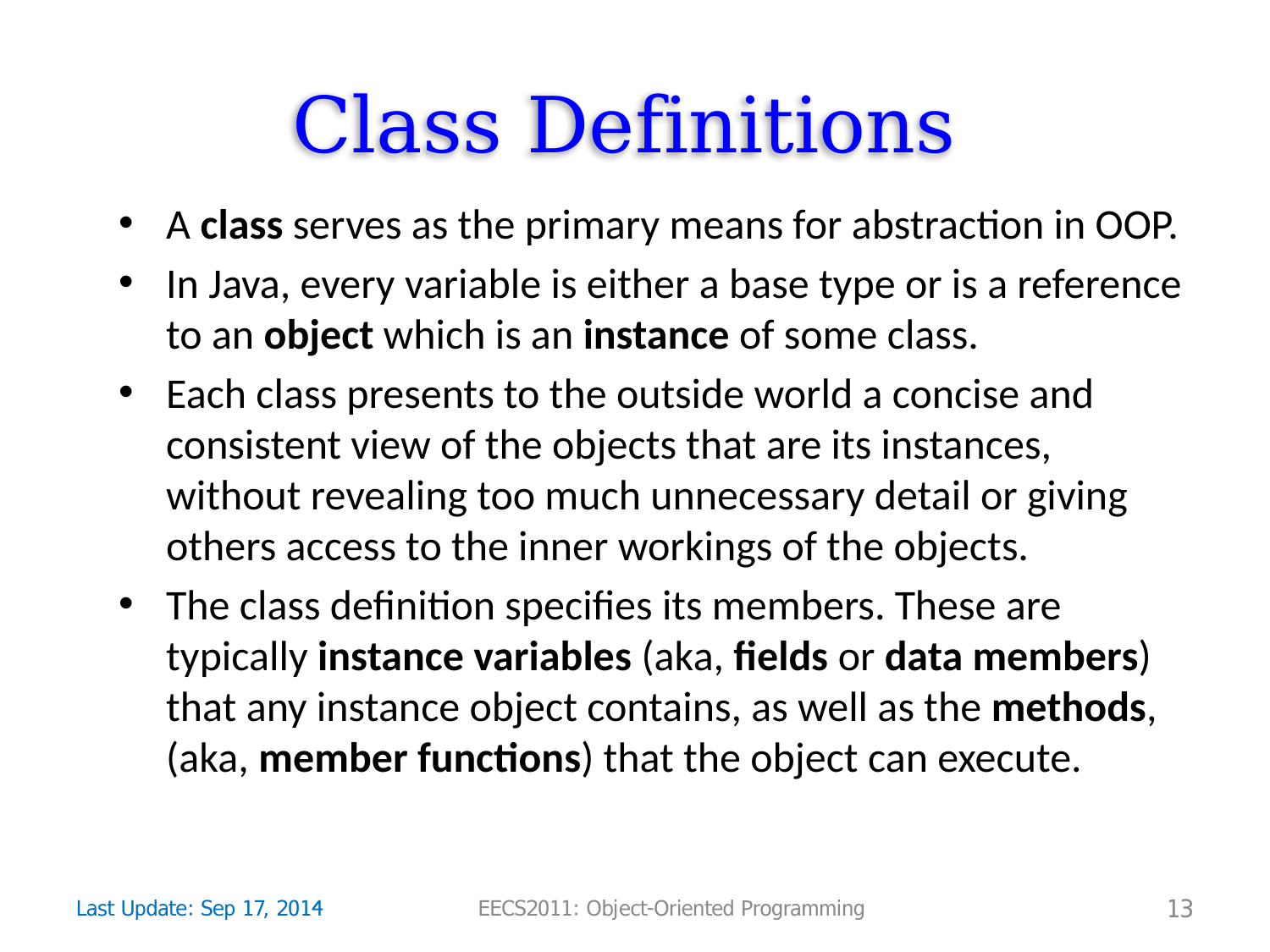

# Class Definitions
A class serves as the primary means for abstraction in OOP.
In Java, every variable is either a base type or is a reference to an object which is an instance of some class.
Each class presents to the outside world a concise and consistent view of the objects that are its instances, without revealing too much unnecessary detail or giving others access to the inner workings of the objects.
The class definition specifies its members. These are typically instance variables (aka, fields or data members) that any instance object contains, as well as the methods, (aka, member functions) that the object can execute.
Last Update: Sep 17, 2014
EECS2011: Object-Oriented Programming
13